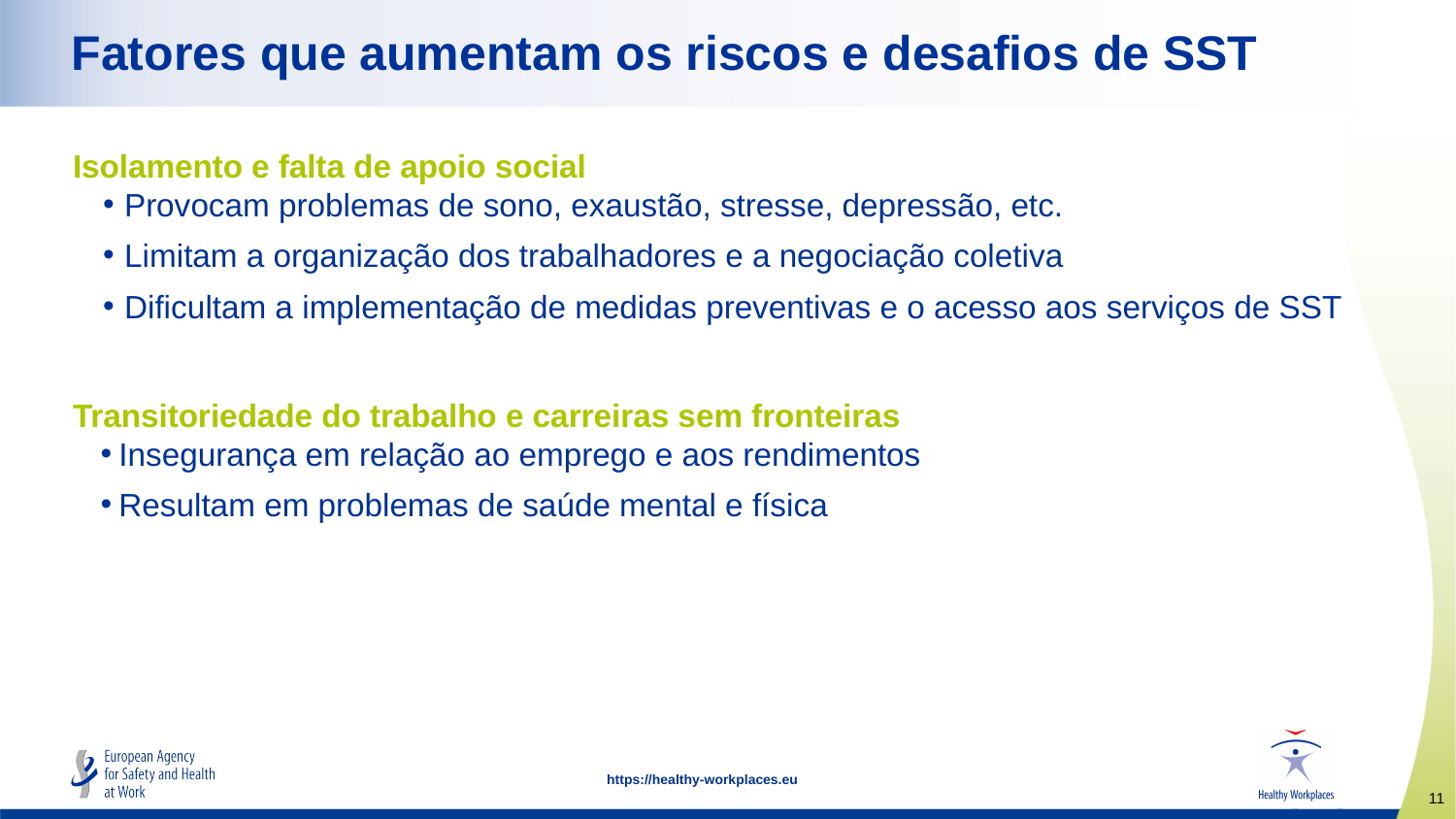

# Fatores que aumentam os riscos e desafios de SST
Isolamento e falta de apoio social
Provocam problemas de sono, exaustão, stresse, depressão, etc.
Limitam a organização dos trabalhadores e a negociação coletiva
Dificultam a implementação de medidas preventivas e o acesso aos serviços de SST

Transitoriedade do trabalho e carreiras sem fronteiras
Insegurança em relação ao emprego e aos rendimentos
Resultam em problemas de saúde mental e física